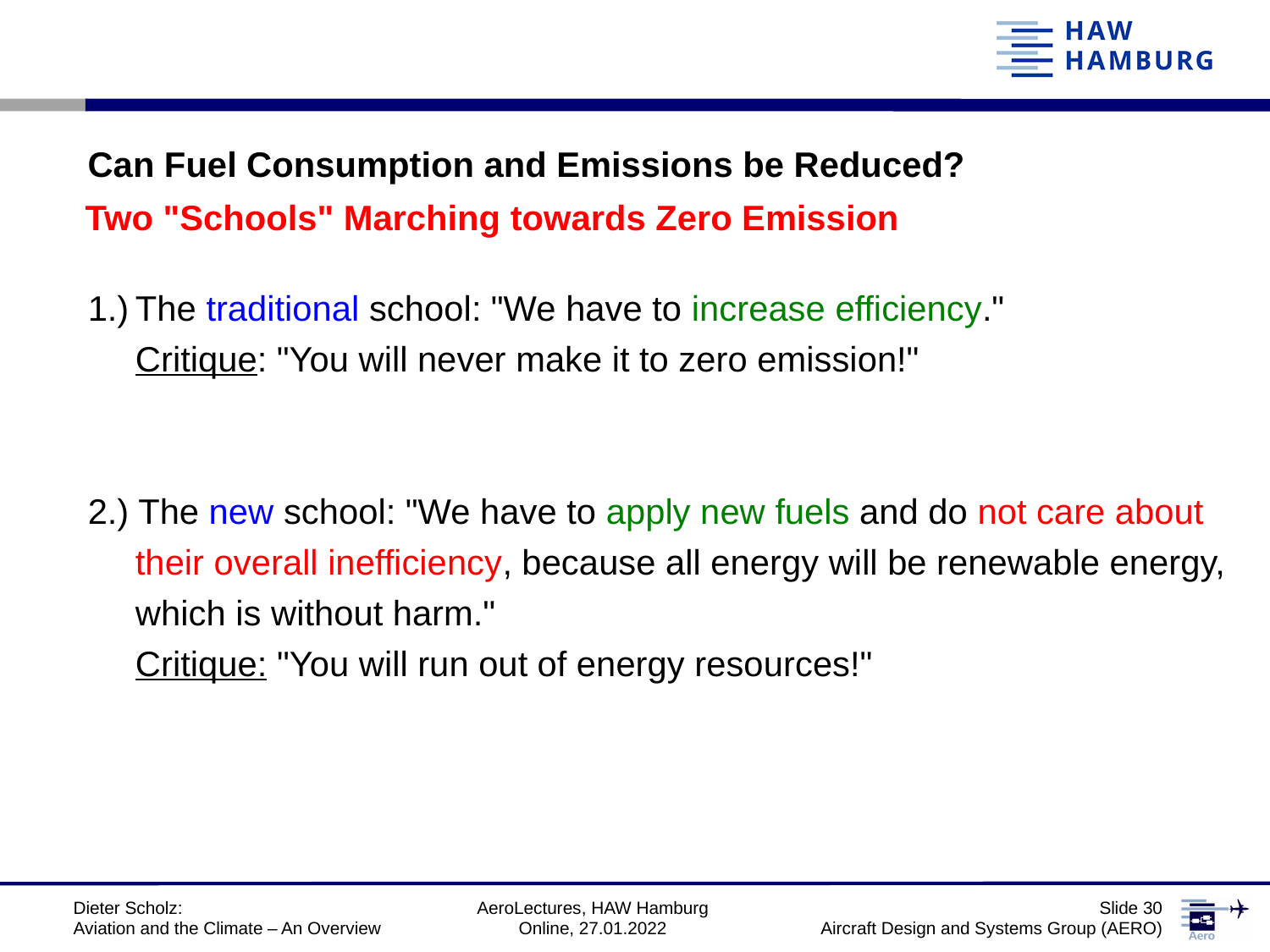

Can Fuel Consumption and Emissions be Reduced?
Two "Schools" Marching towards Zero Emission
1.)	The traditional school: "We have to increase efficiency."
	Critique: "You will never make it to zero emission!"

2.) The new school: "We have to apply new fuels and do not care about their overall inefficiency, because all energy will be renewable energy, which is without harm."
	Critique: "You will run out of energy resources!"